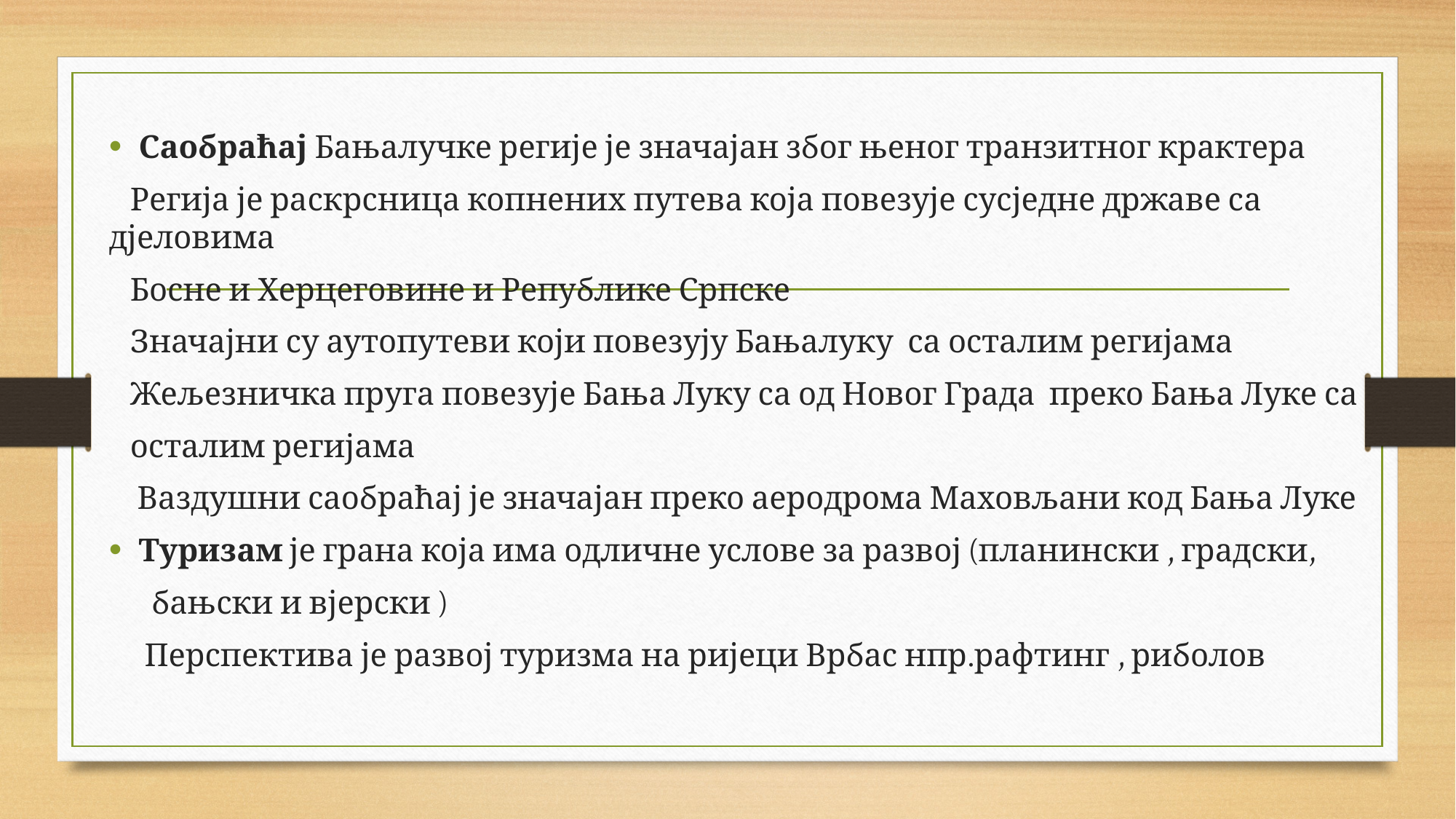

#

Саобраћај Бањалучке регије је значајан због њеног транзитног крактера
   Регија је раскрсница копнених путева која повезује сусједне државе са дјеловима
   Босне и Херцеговине и Републике Српске
   Значајни су аутопутеви који повезују Бањалуку  са осталим регијама
   Жељезничка пруга повезује Бања Луку са од Новог Града  преко Бања Луке са
   осталим регијама
    Ваздушни саобраћај је значајан преко аеродрома Маховљани код Бања Луке
Туризам је грана која има одличне услове за развој (планински , градски,
      бањски и вјерски )
     Перспектива је развој туризма на ријеци Врбас нпр.рафтинг , риболов